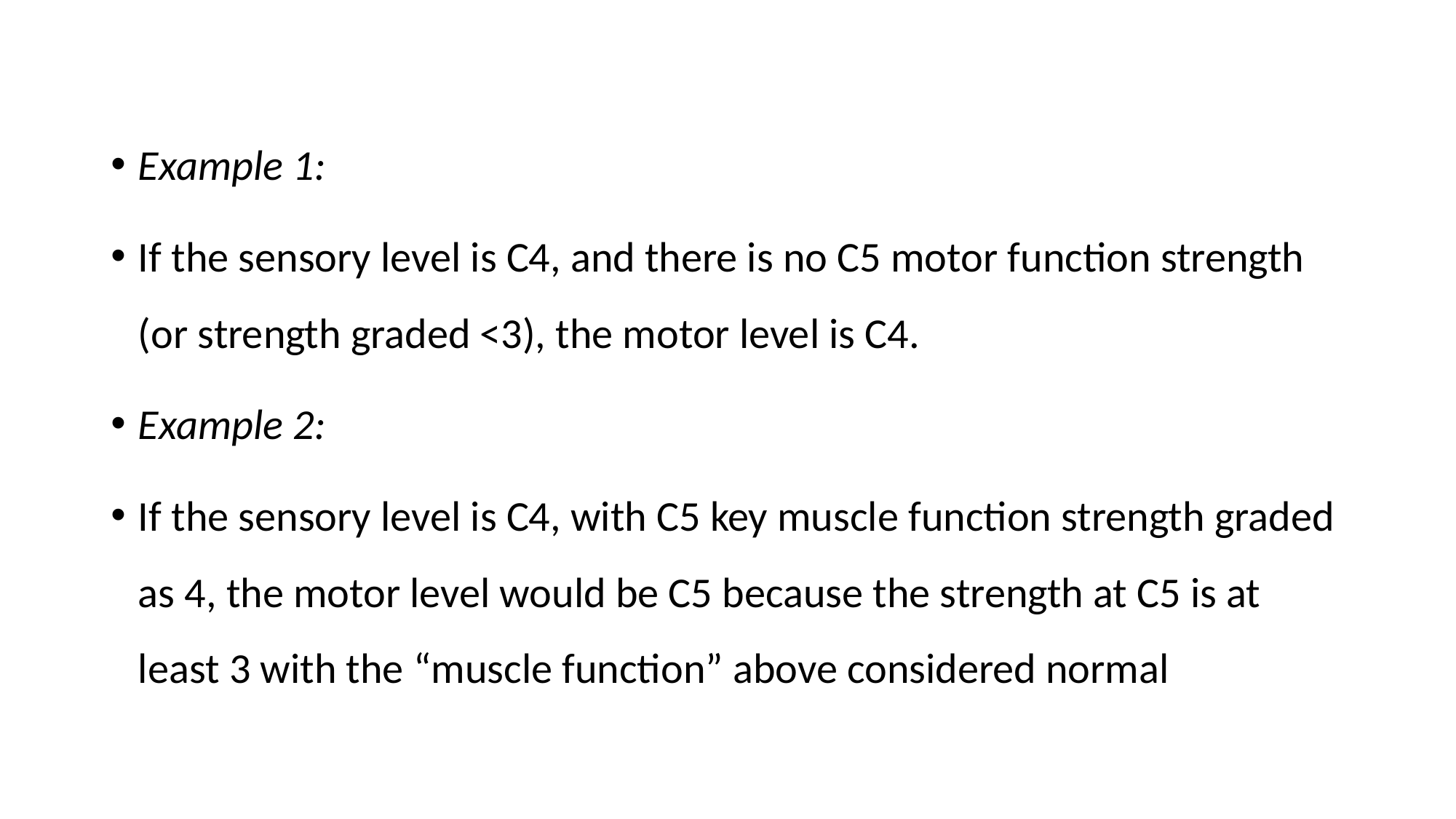

Example 1:
If the sensory level is C4, and there is no C5 motor function strength (or strength graded <3), the motor level is C4.
Example 2:
If the sensory level is C4, with C5 key muscle function strength graded as 4, the motor level would be C5 because the strength at C5 is at least 3 with the “muscle function” above considered normal